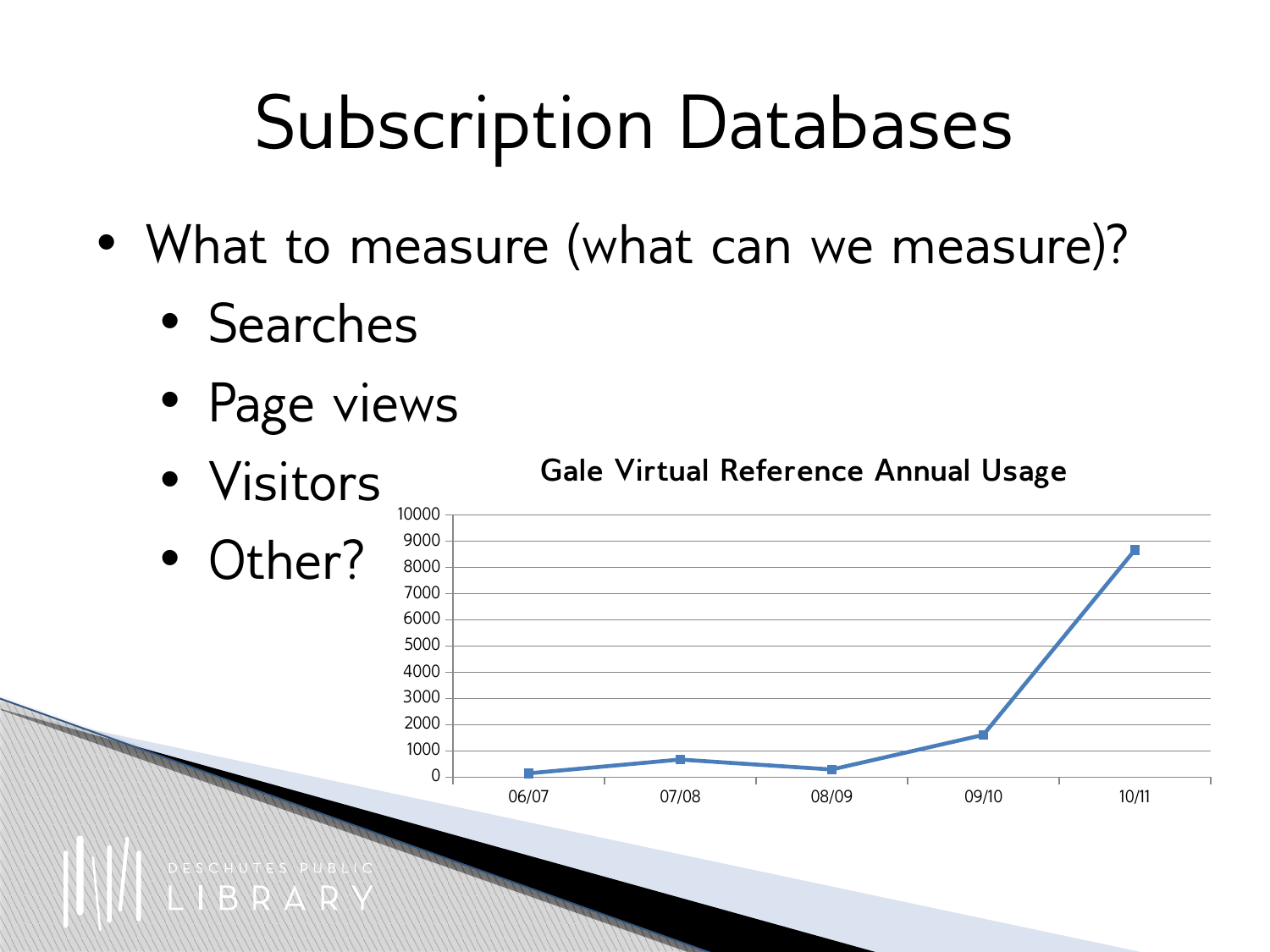

# Subscription Databases
What to measure (what can we measure)?
Searches
Page views
Visitors
Other?

### Chart: Gale Virtual Reference Annual Usage

| Category |  |
|---|---|
| 06/07 | 142.0 |
| 07/08 | 669.0 |
| 08/09 | 288.0 |
| 09/10 | 1608.0 |
| 10/11 | 8670.0 |